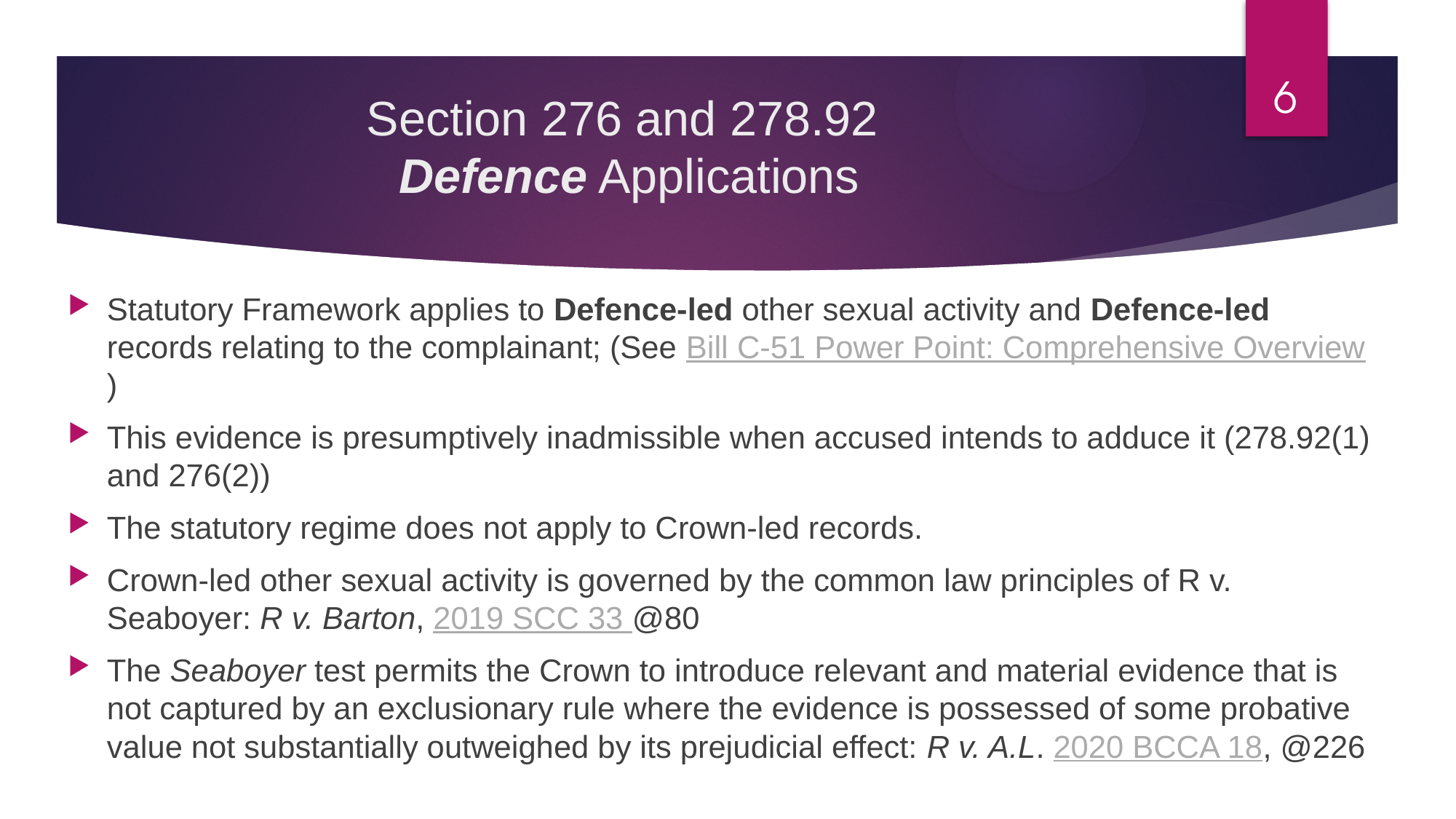

6
# Section 276 and 278.92 Defence Applications
Statutory Framework applies to Defence-led other sexual activity and Defence-led records relating to the complainant; (See Bill C-51 Power Point: Comprehensive Overview)
This evidence is presumptively inadmissible when accused intends to adduce it (278.92(1) and 276(2))
The statutory regime does not apply to Crown-led records.
Crown-led other sexual activity is governed by the common law principles of R v. Seaboyer: R v. Barton, 2019 SCC 33 @80
The Seaboyer test permits the Crown to introduce relevant and material evidence that is not captured by an exclusionary rule where the evidence is possessed of some probative value not substantially outweighed by its prejudicial effect: R v. A.L. 2020 BCCA 18, @226